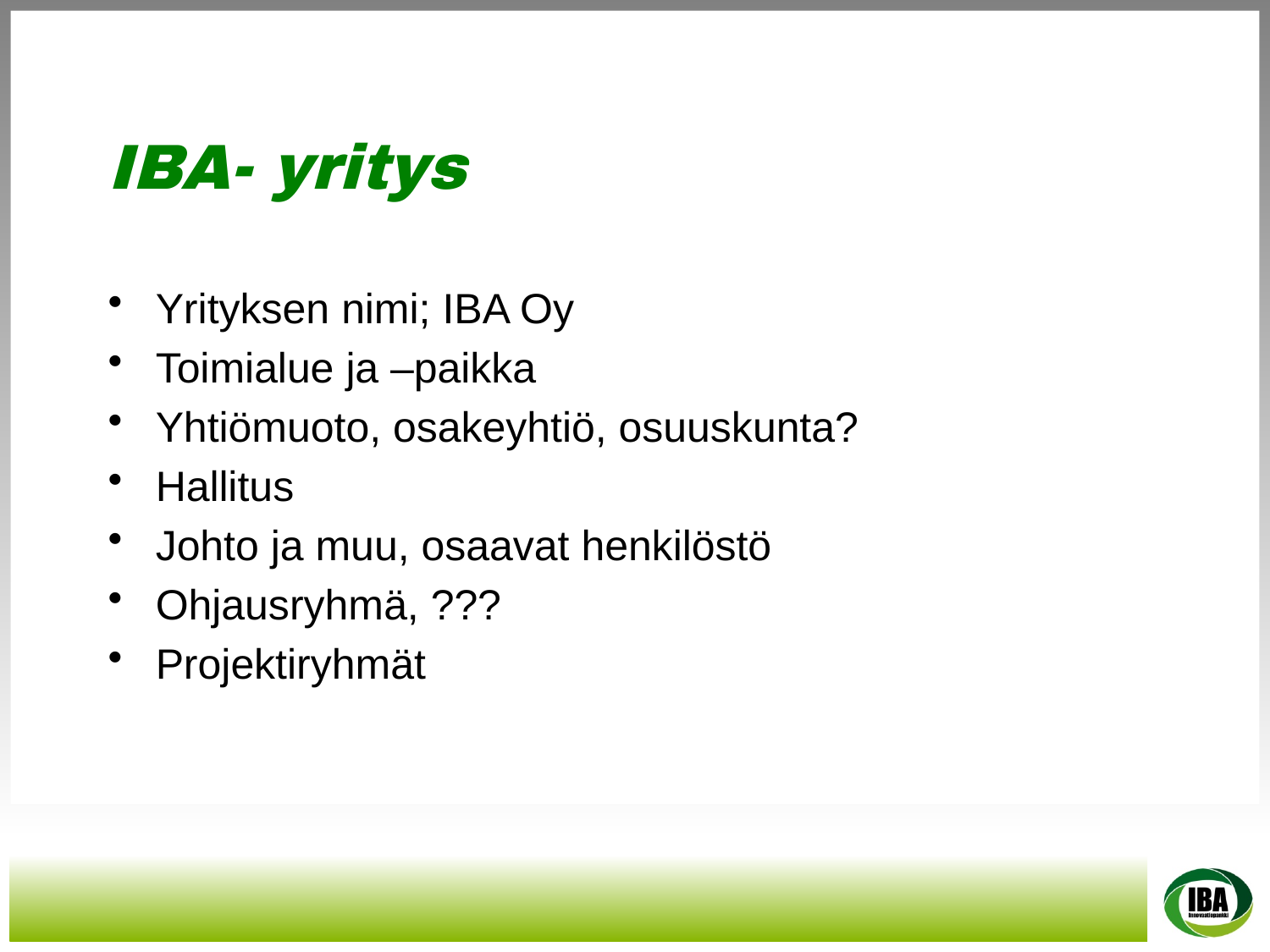

# IBA- yritys
Yrityksen nimi; IBA Oy
Toimialue ja –paikka
Yhtiömuoto, osakeyhtiö, osuuskunta?
Hallitus
Johto ja muu, osaavat henkilöstö
Ohjausryhmä, ???
Projektiryhmät